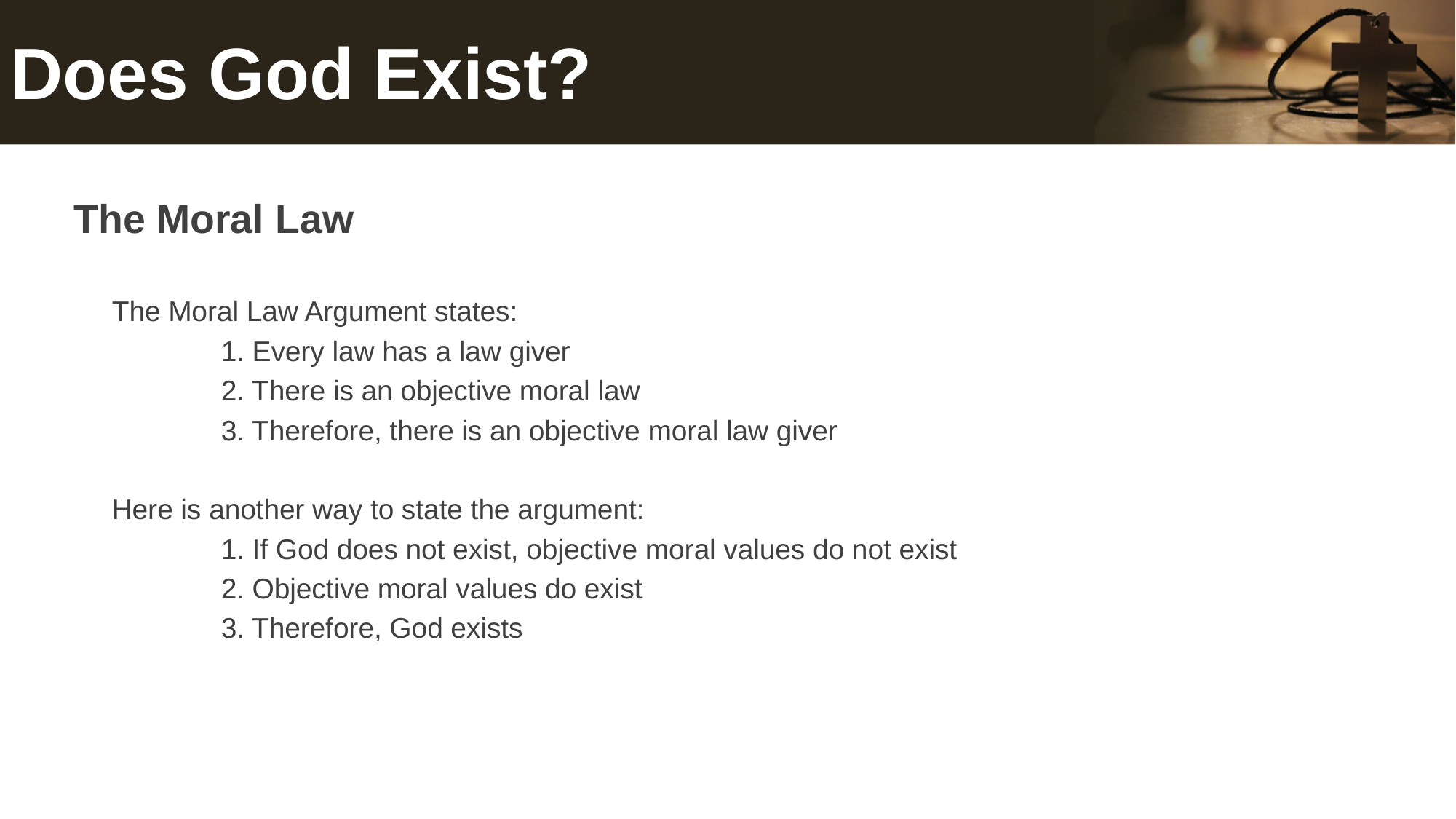

# Does God Exist?
The Moral Law
The Moral Law Argument states:
	1. Every law has a law giver
	2. There is an objective moral law
	3. Therefore, there is an objective moral law giver

Here is another way to state the argument:
	1. If God does not exist, objective moral values do not exist
	2. Objective moral values do exist
	3. Therefore, God exists